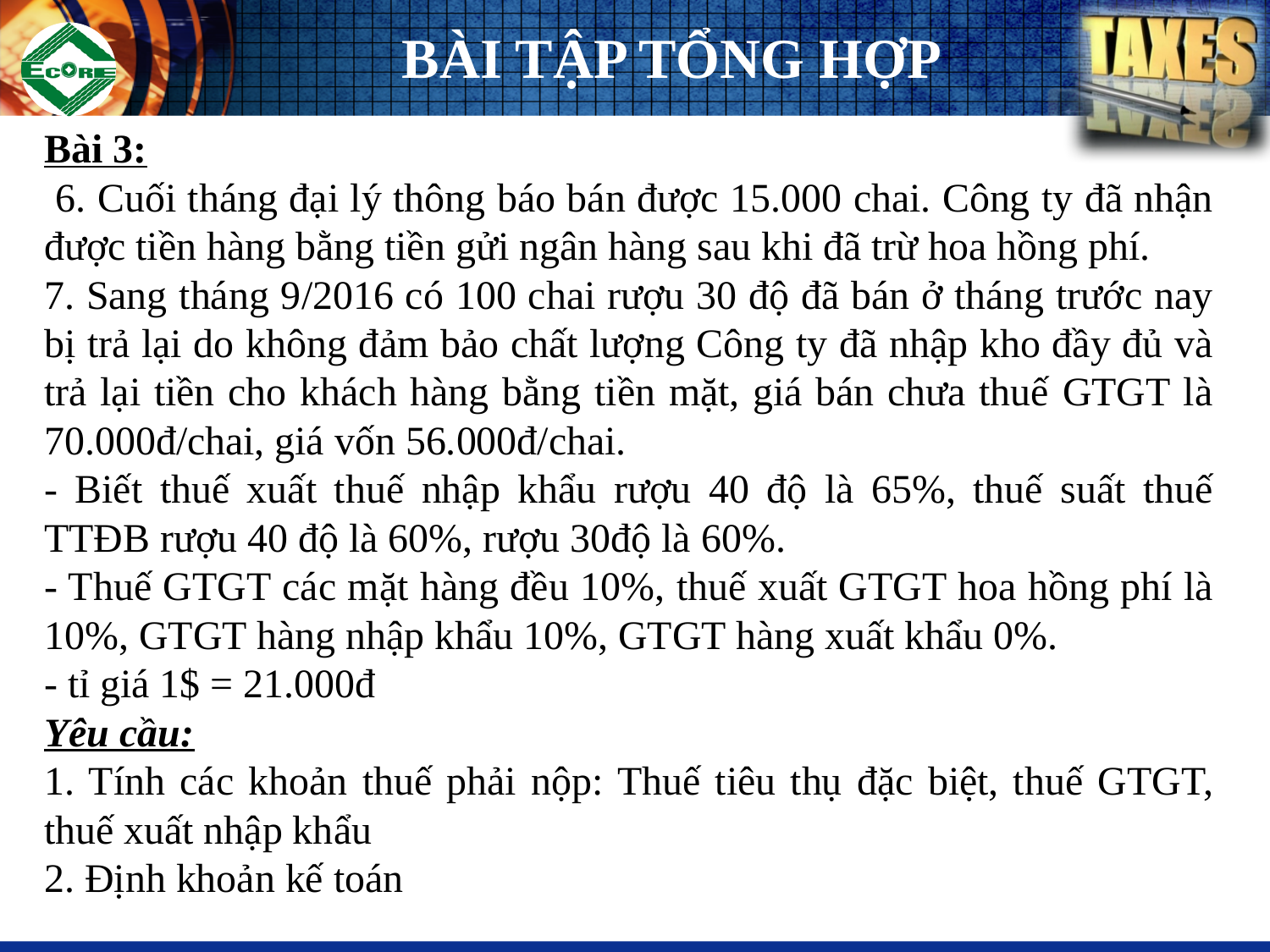

# BÀI TẬP TỔNG HỢP
Bài 3:
 6. Cuối tháng đại lý thông báo bán được 15.000 chai. Công ty đã nhận được tiền hàng bằng tiền gửi ngân hàng sau khi đã trừ hoa hồng phí.
7. Sang tháng 9/2016 có 100 chai rượu 30 độ đã bán ở tháng trước nay bị trả lại do không đảm bảo chất lượng Công ty đã nhập kho đầy đủ và trả lại tiền cho khách hàng bằng tiền mặt, giá bán chưa thuế GTGT là 70.000đ/chai, giá vốn 56.000đ/chai.
- Biết thuế xuất thuế nhập khẩu rượu 40 độ là 65%, thuế suất thuế TTĐB rượu 40 độ là 60%, rượu 30độ là 60%.
- Thuế GTGT các mặt hàng đều 10%, thuế xuất GTGT hoa hồng phí là 10%, GTGT hàng nhập khẩu 10%, GTGT hàng xuất khẩu 0%.
- tỉ giá 1$ = 21.000đ
Yêu cầu:
1. Tính các khoản thuế phải nộp: Thuế tiêu thụ đặc biệt, thuế GTGT, thuế xuất nhập khẩu
2. Định khoản kế toán